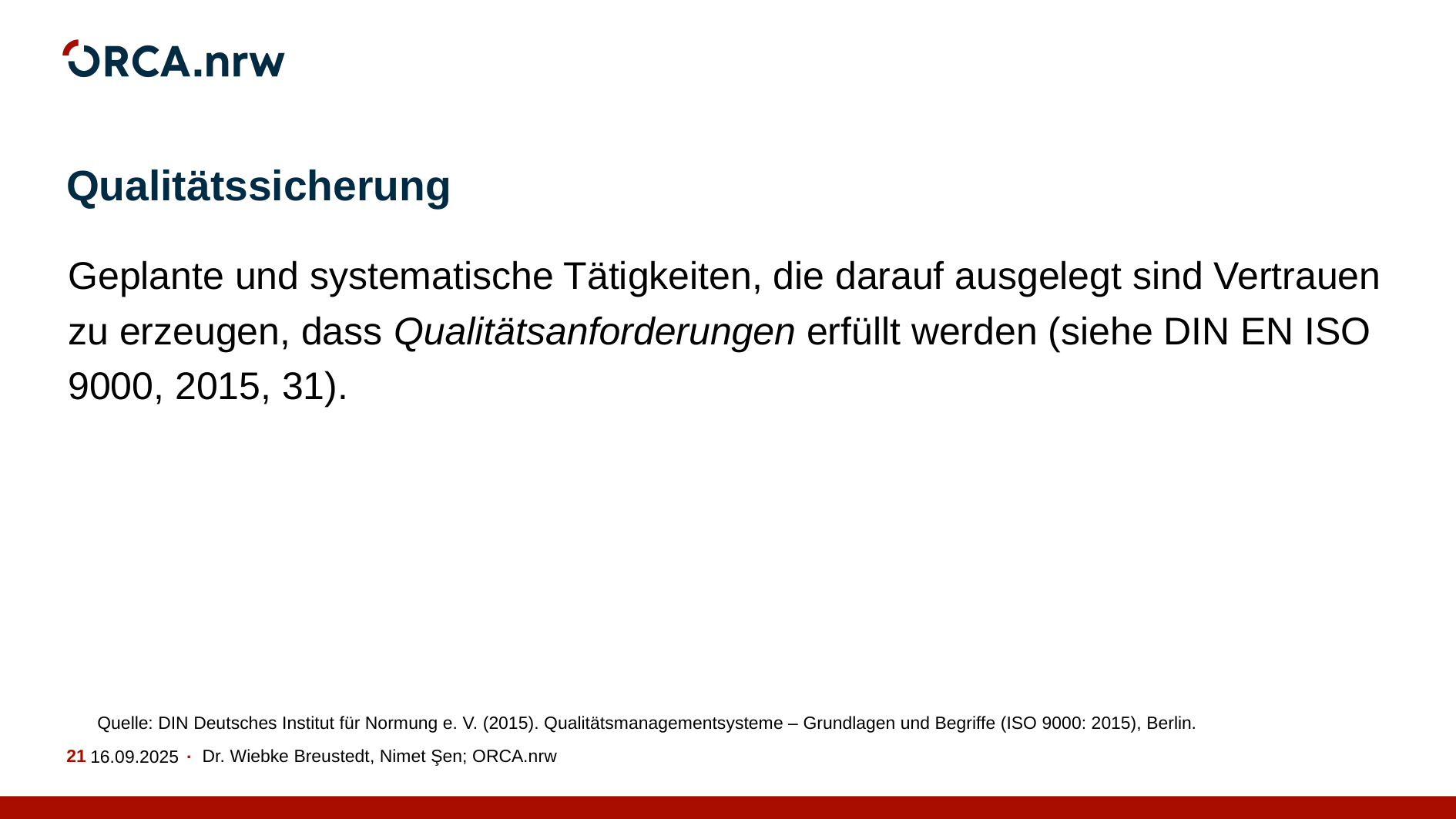

# Qualitätssicherung
Geplante und systematische Tätigkeiten, die darauf ausgelegt sind Vertrauen zu erzeugen, dass Qualitätsanforderungen erfüllt werden (siehe DIN EN ISO 9000, 2015, 31).

Quelle: DIN Deutsches Institut für Normung e. V. (2015). Qualitätsmanagementsysteme – Grundlagen und Begriffe (ISO 9000: 2015), Berlin.
16.09.2025
Dr. Wiebke Breustedt, Nimet Şen; ORCA.nrw